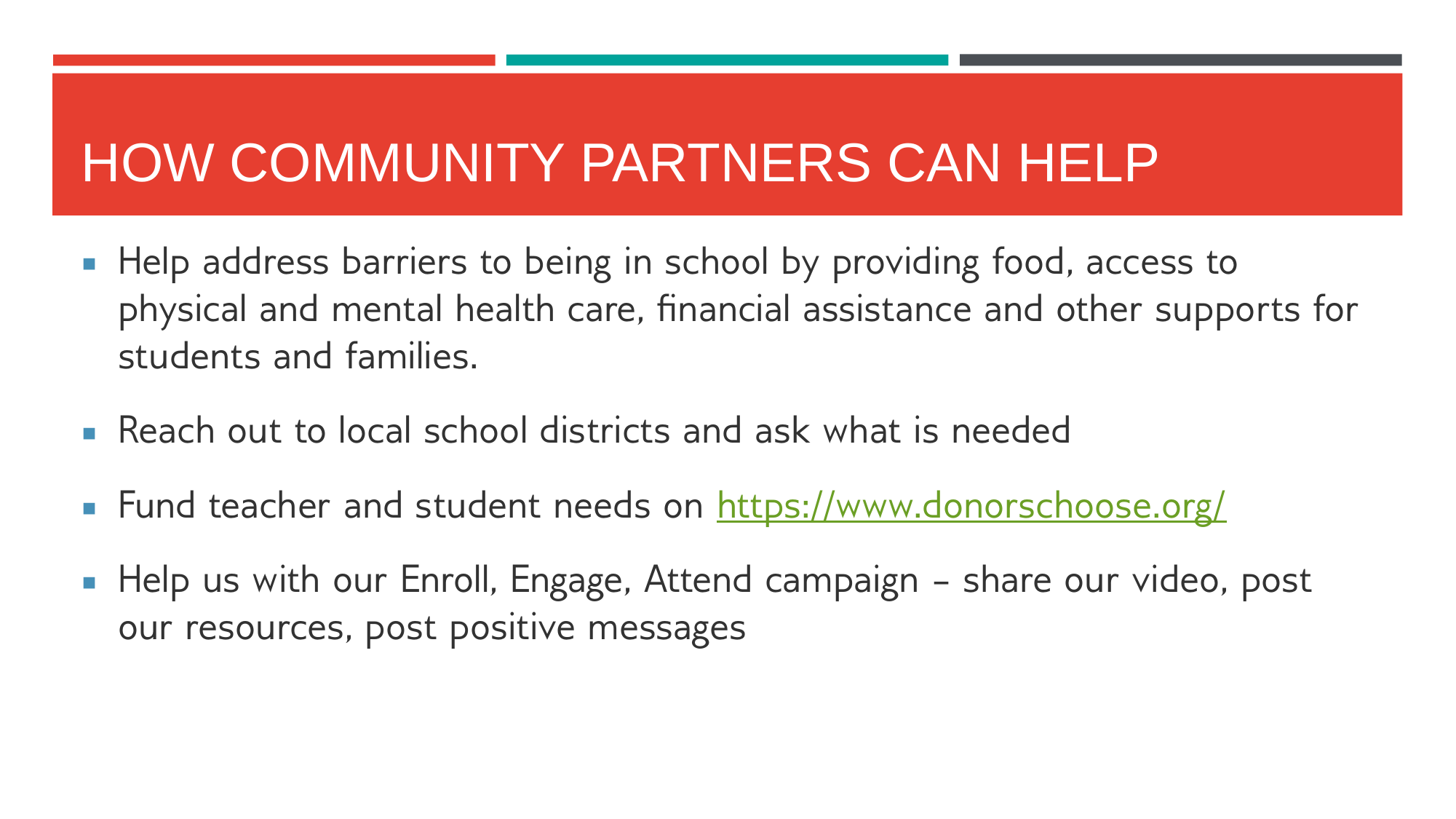

# HOW COMMUNITY PARTNERS CAN HELP
Help address barriers to being in school by providing food, access to physical and mental health care, financial assistance and other supports for students and families.
Reach out to local school districts and ask what is needed
Fund teacher and student needs on https://www.donorschoose.org/
Help us with our Enroll, Engage, Attend campaign – share our video, post our resources, post positive messages